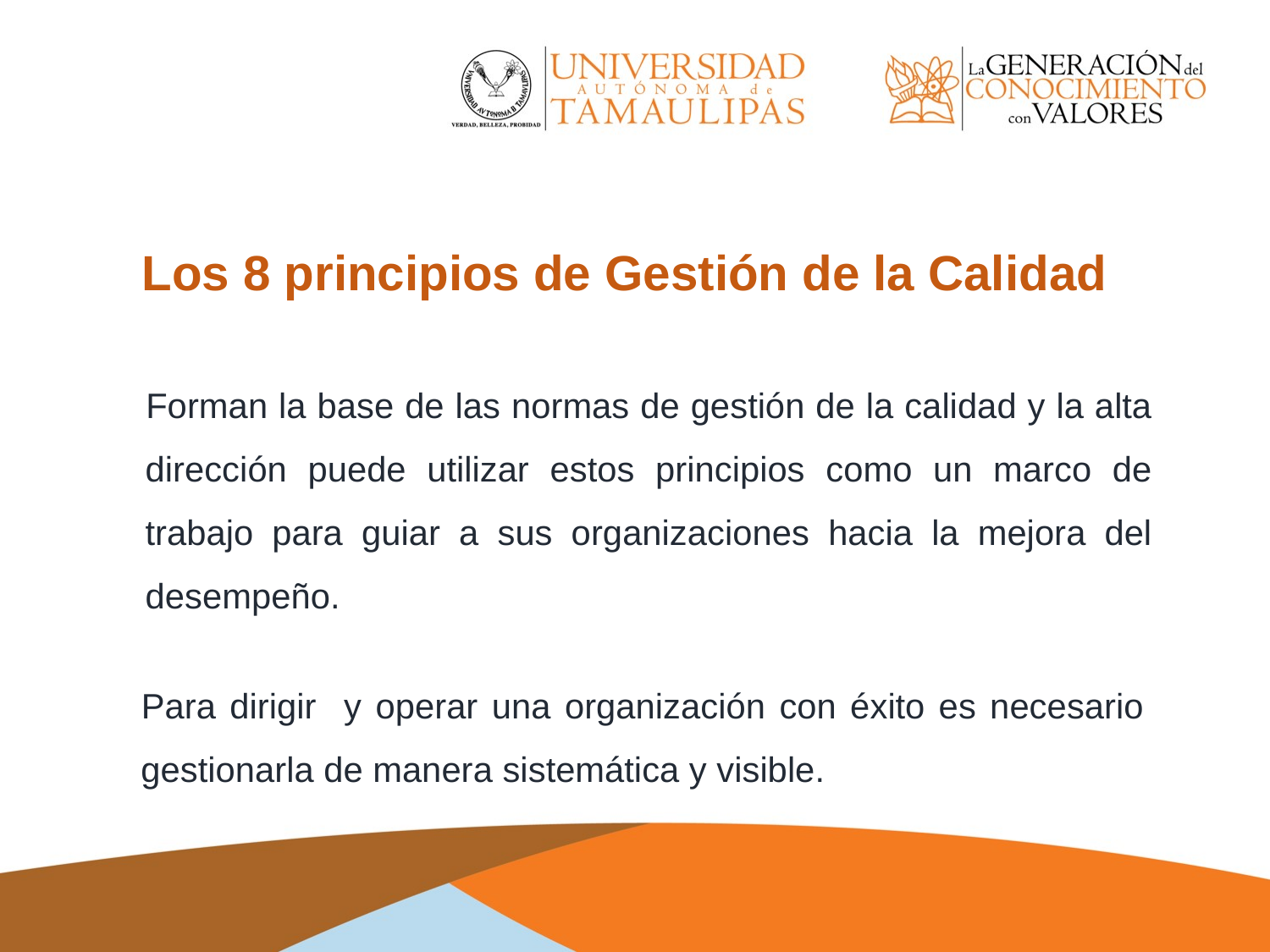

Los 8 principios de Gestión de la Calidad
Forman la base de las normas de gestión de la calidad y la alta dirección puede utilizar estos principios como un marco de trabajo para guiar a sus organizaciones hacia la mejora del desempeño.
Para dirigir  y operar una organización con éxito es necesario gestionarla de manera sistemática y visible.